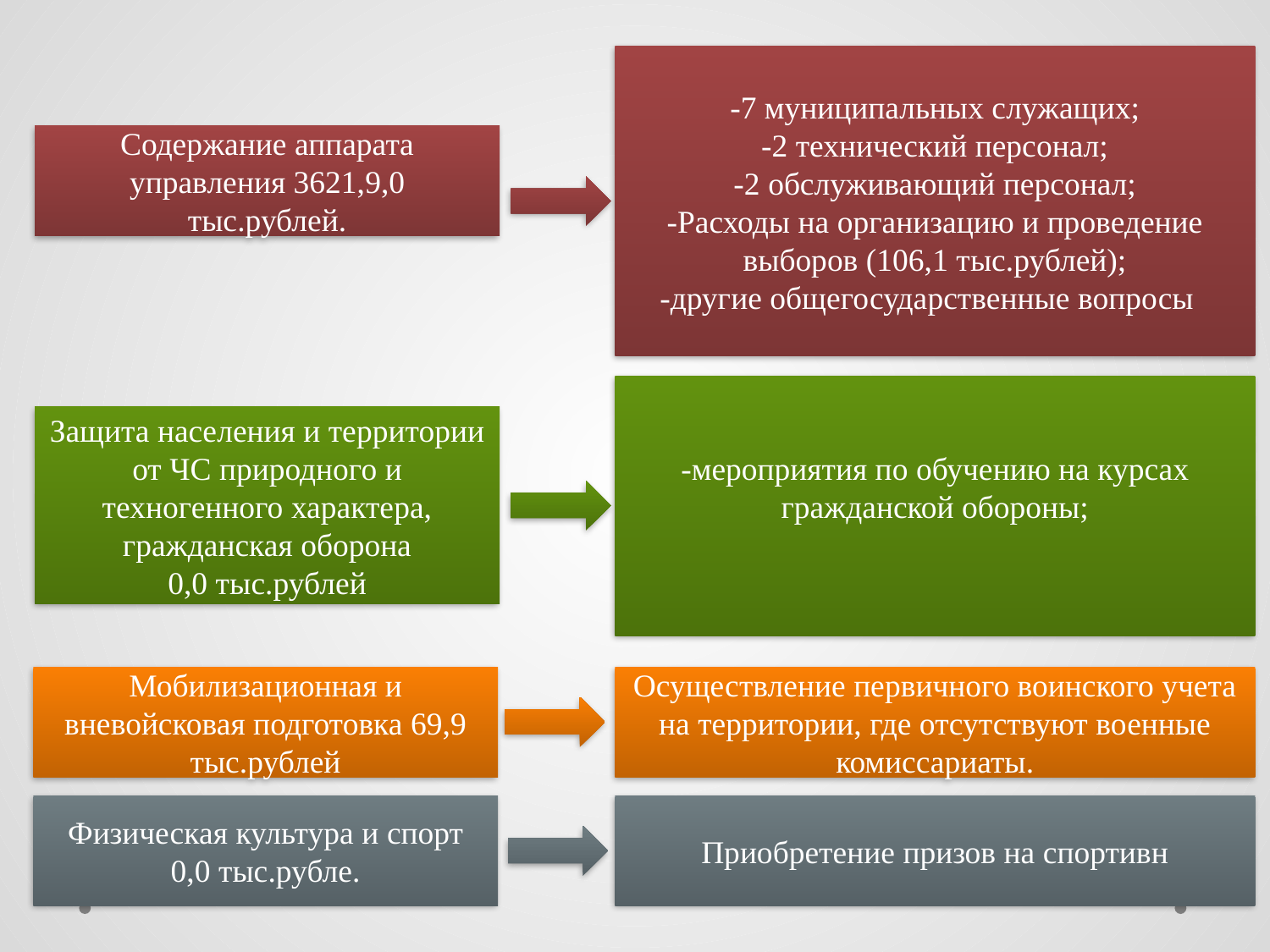

-7 муниципальных служащих;
-2 технический персонал;
-2 обслуживающий персонал;
-Расходы на организацию и проведение выборов (106,1 тыс.рублей);
-другие общегосударственные вопросы
Содержание аппарата управления 3621,9,0 тыс.рублей.

-мероприятия по обучению на курсах гражданской обороны;

Защита населения и территории от ЧС природного и техногенного характера, гражданская оборона
0,0 тыс.рублей

Мобилизационная и вневойсковая подготовка 69,9 тыс.рублей
Осуществление первичного воинского учета на территории, где отсутствуют военные комиссариаты.

Физическая культура и спорт
0,0 тыс.рубле.
Приобретение призов на спортивн